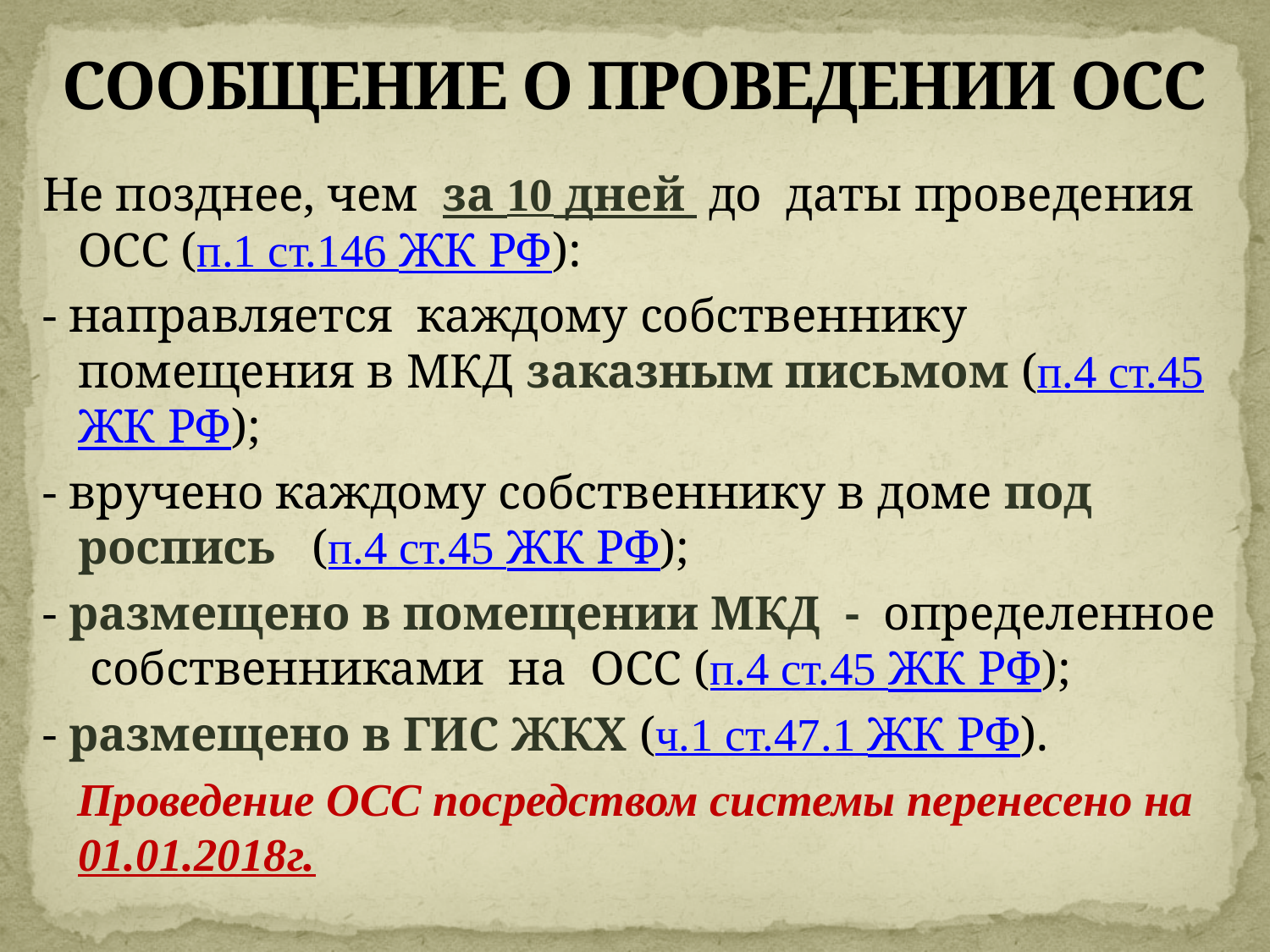

# СООБЩЕНИЕ О ПРОВЕДЕНИИ ОСС
Не позднее, чем  за 10 дней  до  даты проведения ОСС (п.1 ст.146 ЖК РФ):
- направляется  каждому собственнику помещения в МКД заказным письмом (п.4 ст.45 ЖК РФ);
- вручено каждому собственнику в доме под роспись   (п.4 ст.45 ЖК РФ);
- размещено в помещении МКД  -  определенное  собственниками  на  ОСС (п.4 ст.45 ЖК РФ);
- размещено в ГИС ЖКХ (ч.1 ст.47.1 ЖК РФ).
   Проведение ОСС посредством системы перенесено на 01.01.2018г.